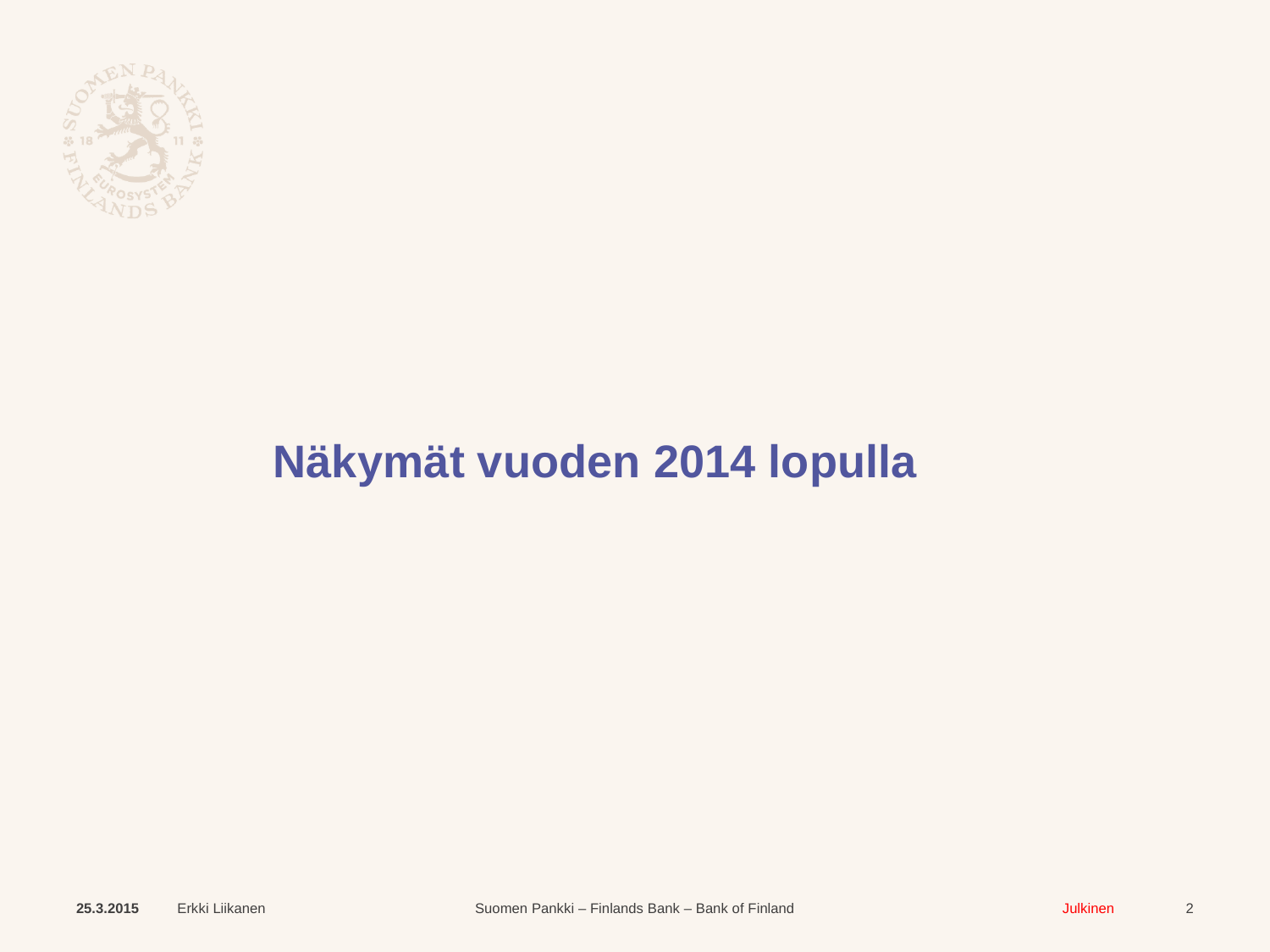

# Näkymät vuoden 2014 lopulla
25.3.2015
Erkki Liikanen
2